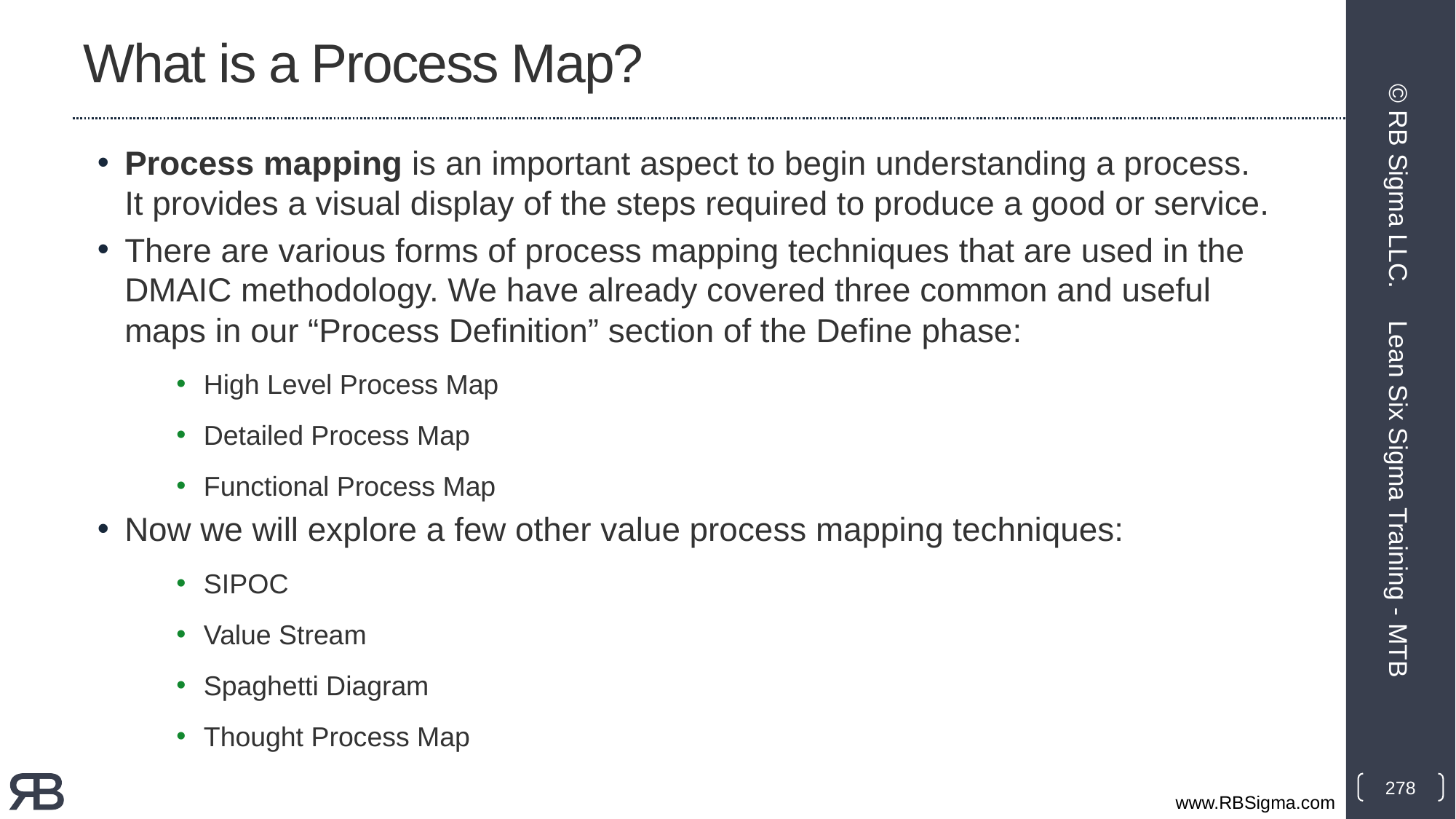

# What is a Process Map?
Process mapping is an important aspect to begin understanding a process. It provides a visual display of the steps required to produce a good or service.
There are various forms of process mapping techniques that are used in the DMAIC methodology. We have already covered three common and useful maps in our “Process Definition” section of the Define phase:
High Level Process Map
Detailed Process Map
Functional Process Map
Now we will explore a few other value process mapping techniques:
SIPOC
Value Stream
Spaghetti Diagram
Thought Process Map
© RB Sigma LLC.
Lean Six Sigma Training - MTB
278